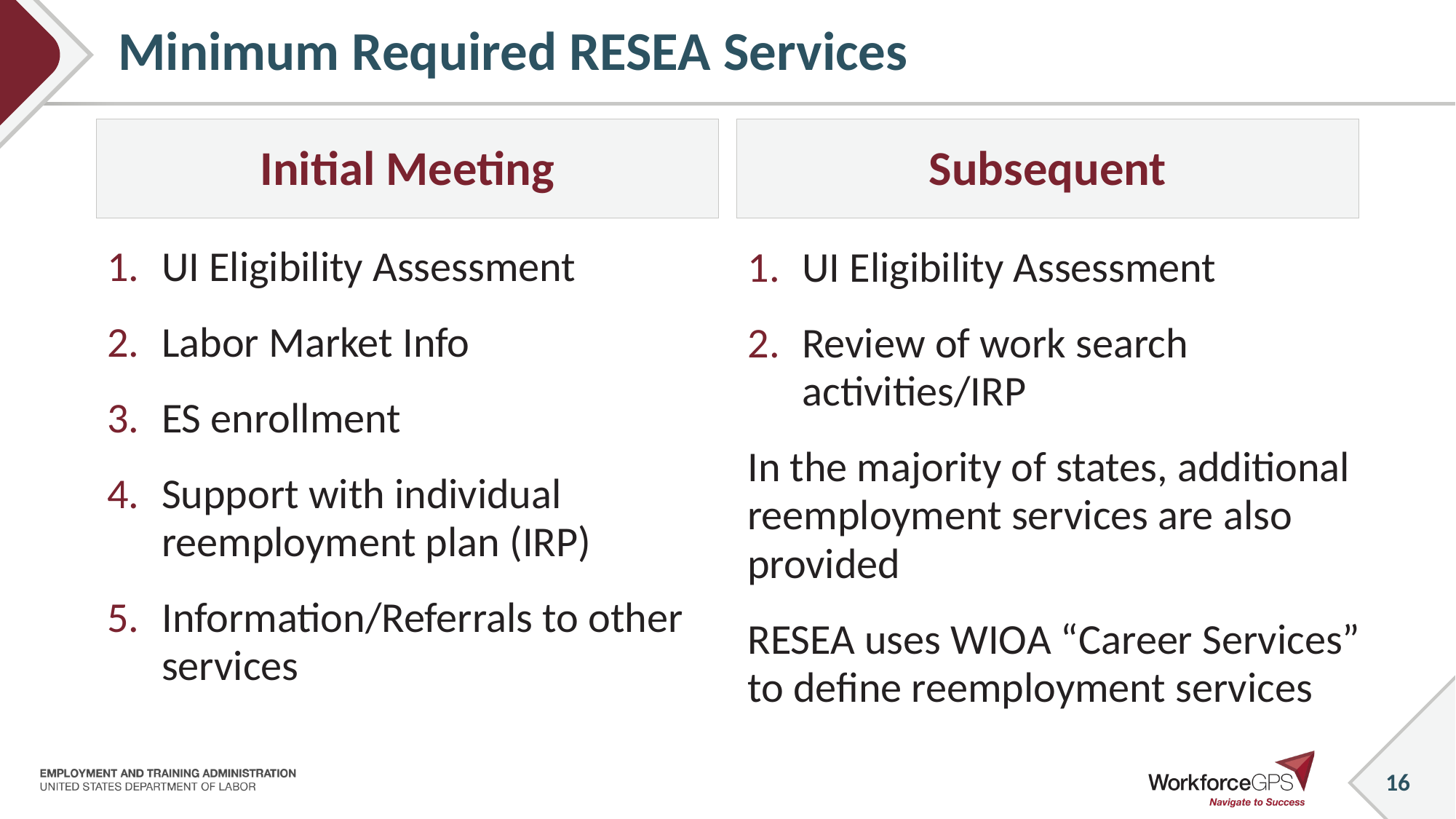

# Minimum Required RESEA Services
Initial Meeting
Subsequent
UI Eligibility Assessment
Labor Market Info
ES enrollment
Support with individual reemployment plan (IRP)
Information/Referrals to other services
UI Eligibility Assessment
Review of work search activities/IRP
In the majority of states, additional reemployment services are also provided
RESEA uses WIOA “Career Services” to define reemployment services
16